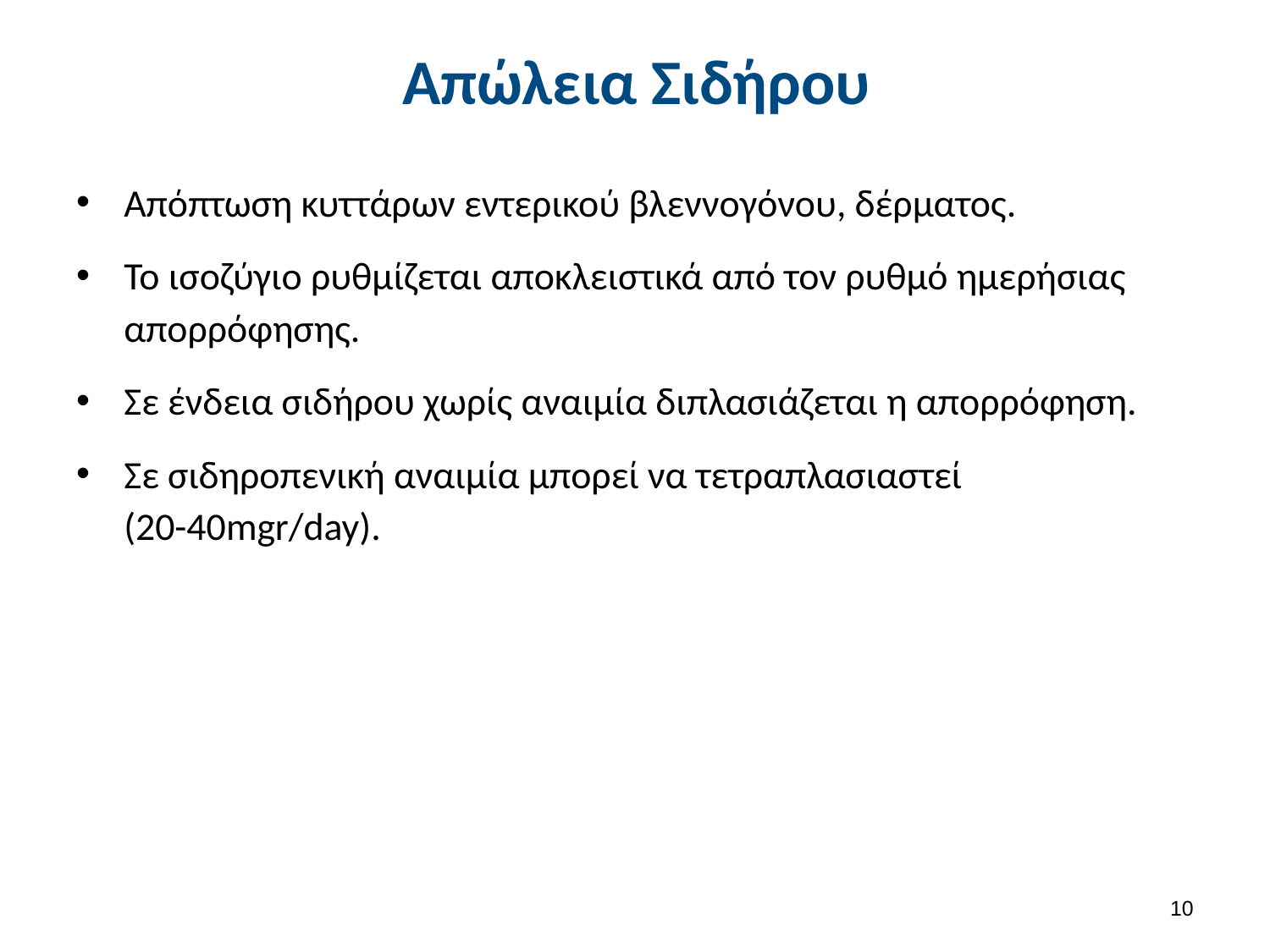

# Απώλεια Σιδήρου
Απόπτωση κυττάρων εντερικού βλεννογόνου, δέρματος.
Το ισοζύγιο ρυθμίζεται αποκλειστικά από τον ρυθμό ημερήσιας απορρόφησης.
Σε ένδεια σιδήρου χωρίς αναιμία διπλασιάζεται η απορρόφηση.
Σε σιδηροπενική αναιμία μπορεί να τετραπλασιαστεί (20-40mgr/day).
10